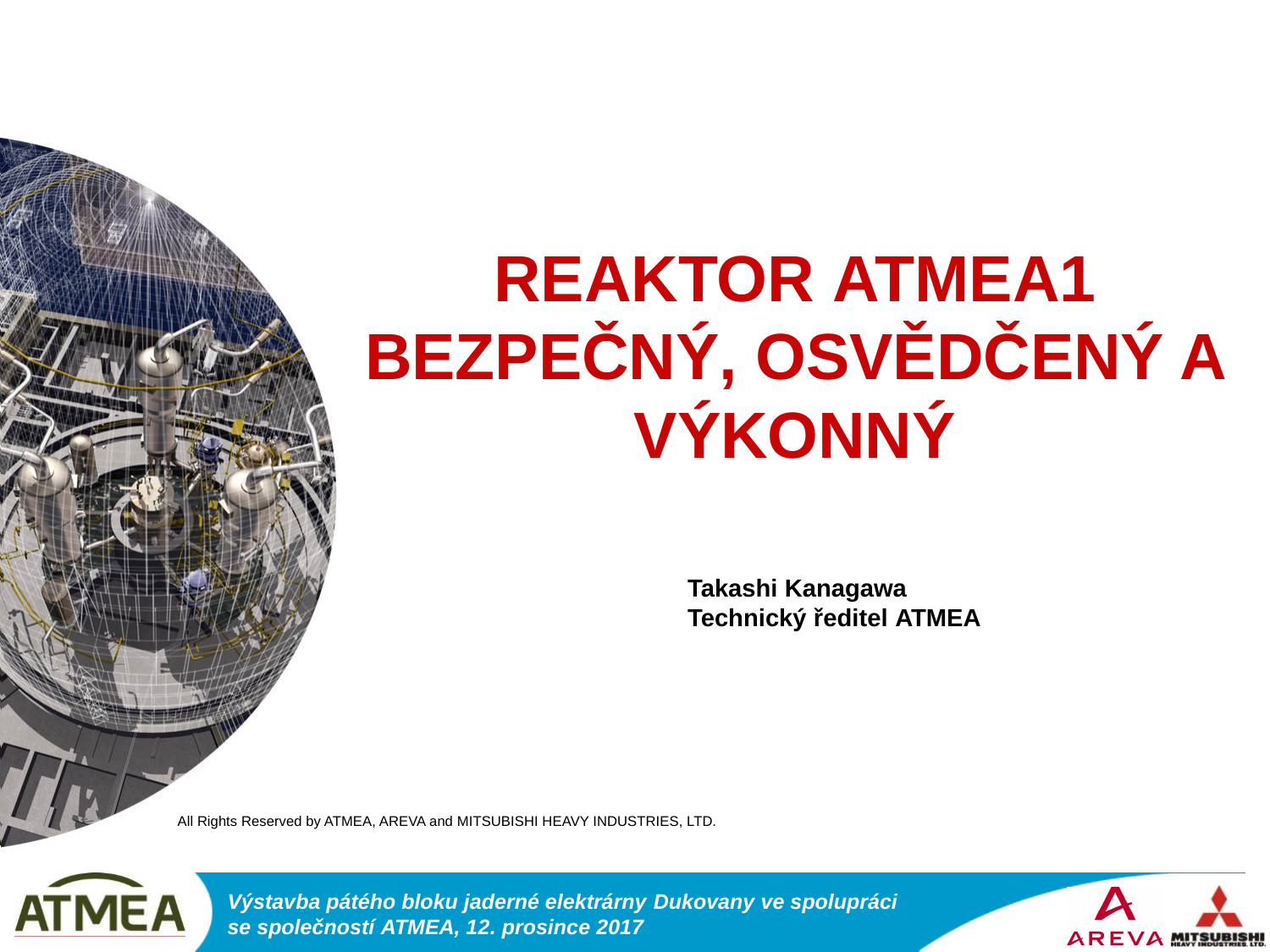

# REAKTOR ATMEA1 BEZPEČNÝ, OSVĚDČENÝ A VÝKONNÝ
Takashi Kanagawa
Technický ředitel ATMEA